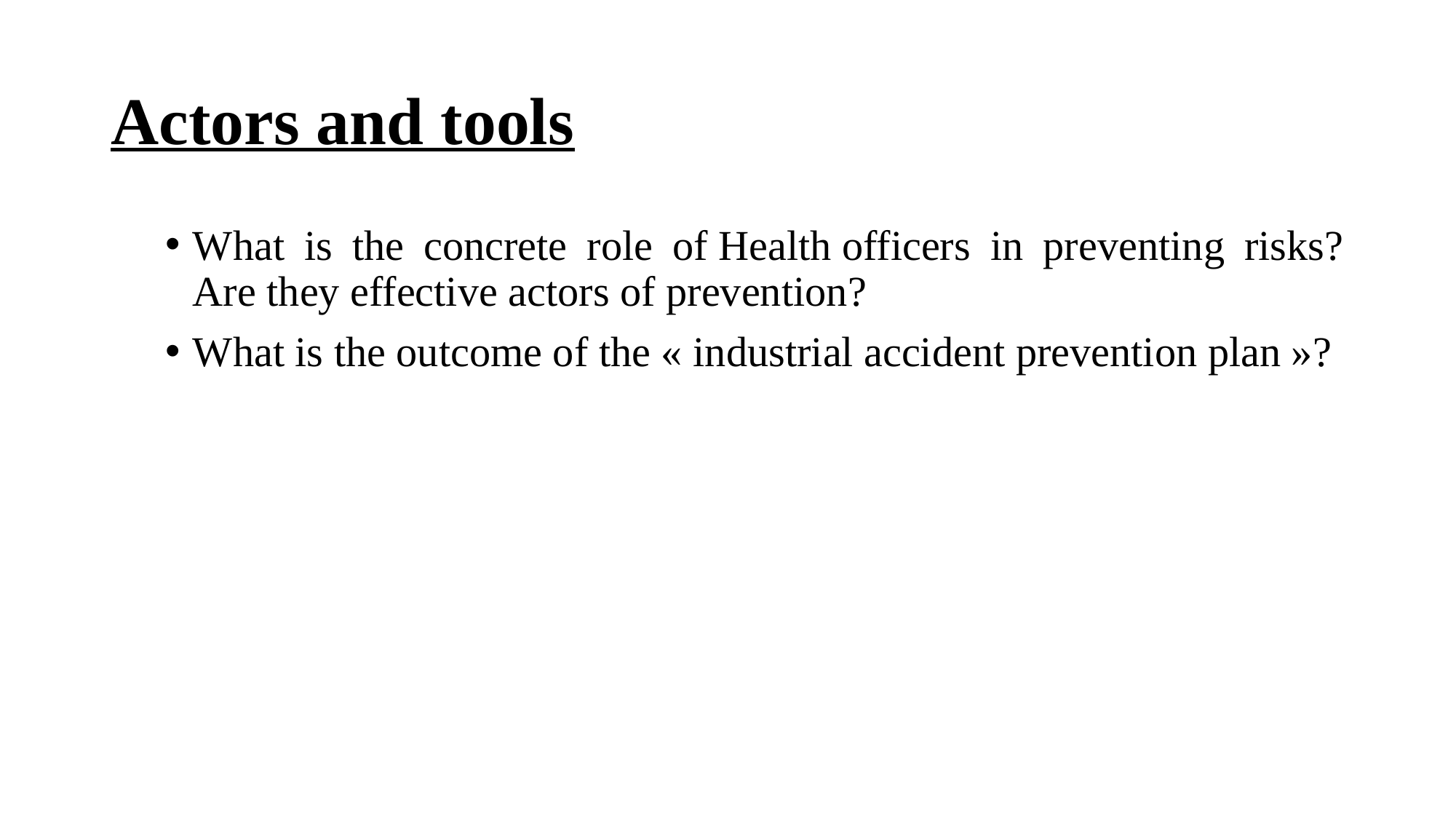

# Actors and tools
What is the concrete role of Health officers in preventing risks? Are they effective actors of prevention?
What is the outcome of the « industrial accident prevention plan »?